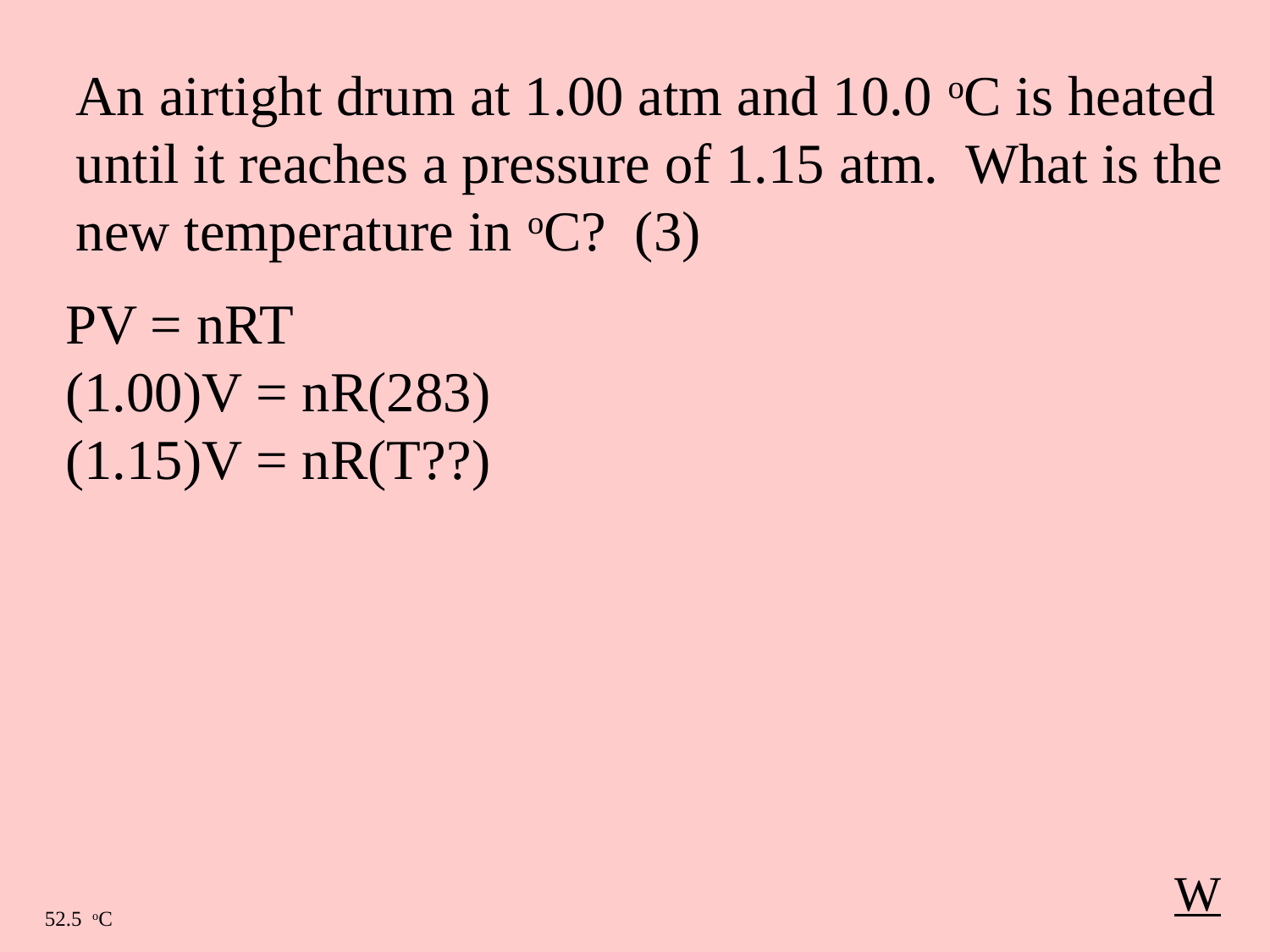

An airtight drum at 1.00 atm and 10.0 oC is heated until it reaches a pressure of 1.15 atm.  What is the new temperature in oC?  (3)
PV = nRT
(1.00)V = nR(283)
(1.15)V = nR(T??)
W
52.5  oC